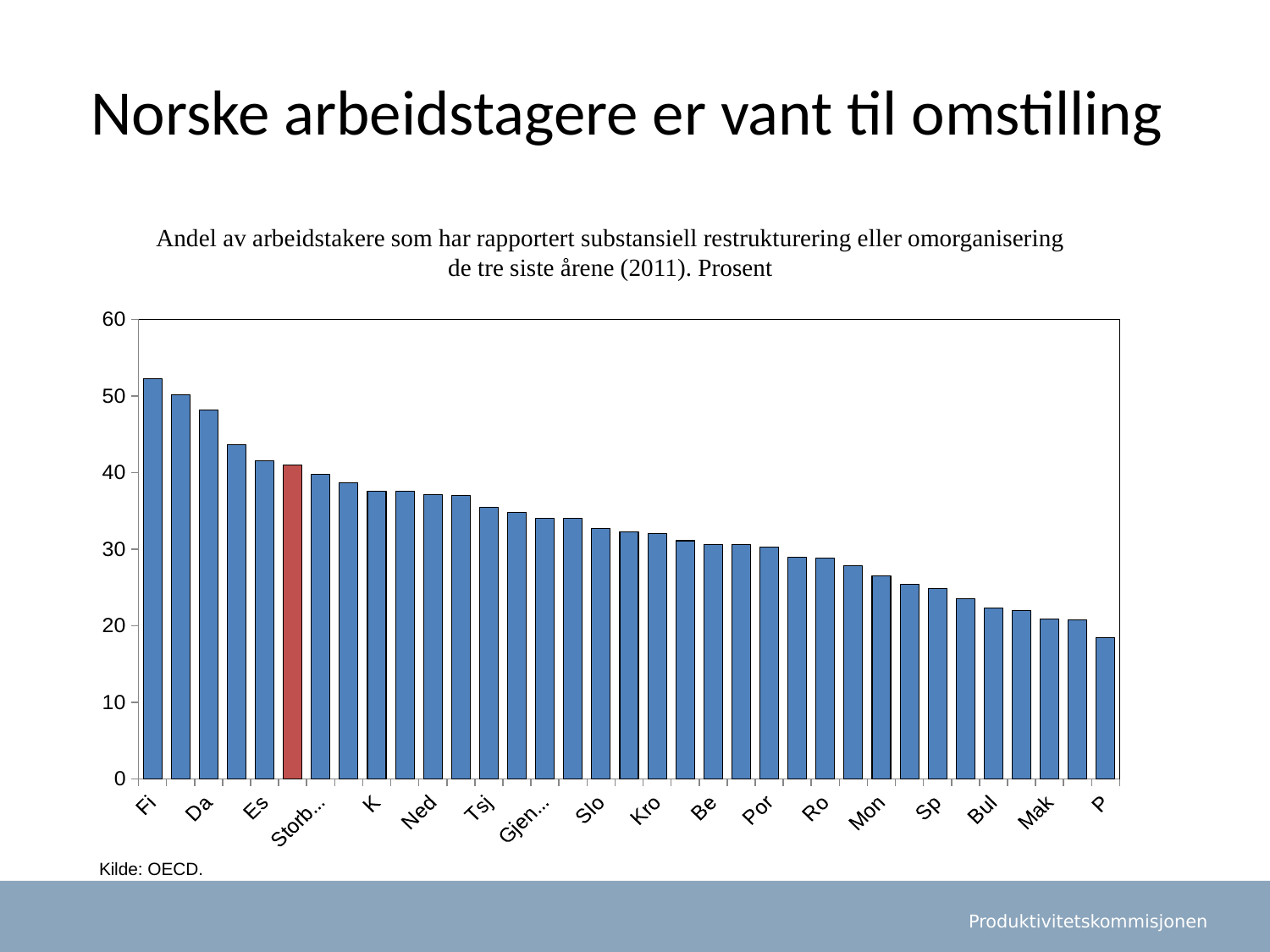

# Norske arbeidstagere er vant til omstilling
Andel av arbeidstakere som har rapportert substansiell restrukturering eller omorganisering
de tre siste årene (2011). Prosent

### Chart

| Category | Total |
|---|---|
| Finland | 52.2 |
| Sverige | 50.2 |
| Danmark | 48.20000000000001 |
| Malta | 43.6 |
| Estland | 41.5 |
| Norge | 41.0 |
| Storbritannia | 39.8 |
| Kypros | 38.70000000000001 |
| Korea | 37.6 |
| Irland | 37.6 |
| Nederland | 37.1 |
| Latvia | 37.0 |
| Tsjekkia | 35.5 |
| Frankrike | 34.8 |
| Gjennomsnitt | 34.00869565217391 |
| Luxembourg | 34.0 |
| Slovakia | 32.70000000000001 |
| Østerrike | 32.3 |
| Kroatia | 32.0 |
| Tyskland | 31.1 |
| Belgia | 30.6 |
| Litauen | 30.59999999999999 |
| Portugal | 30.3 |
| Slovenia | 28.9 |
| Romania | 28.79999999999999 |
| Ungarn | 27.8 |
| Montenegro | 26.5 |
| Hellas | 25.4 |
| Spania | 24.9 |
| Italia | 23.5 |
| Bulgaria | 22.3 |
| Albania | 22.0 |
| Makedonia | 20.9 |
| Tyrkia | 20.8 |
| Polen | 18.4 |
Kilde: OECD.